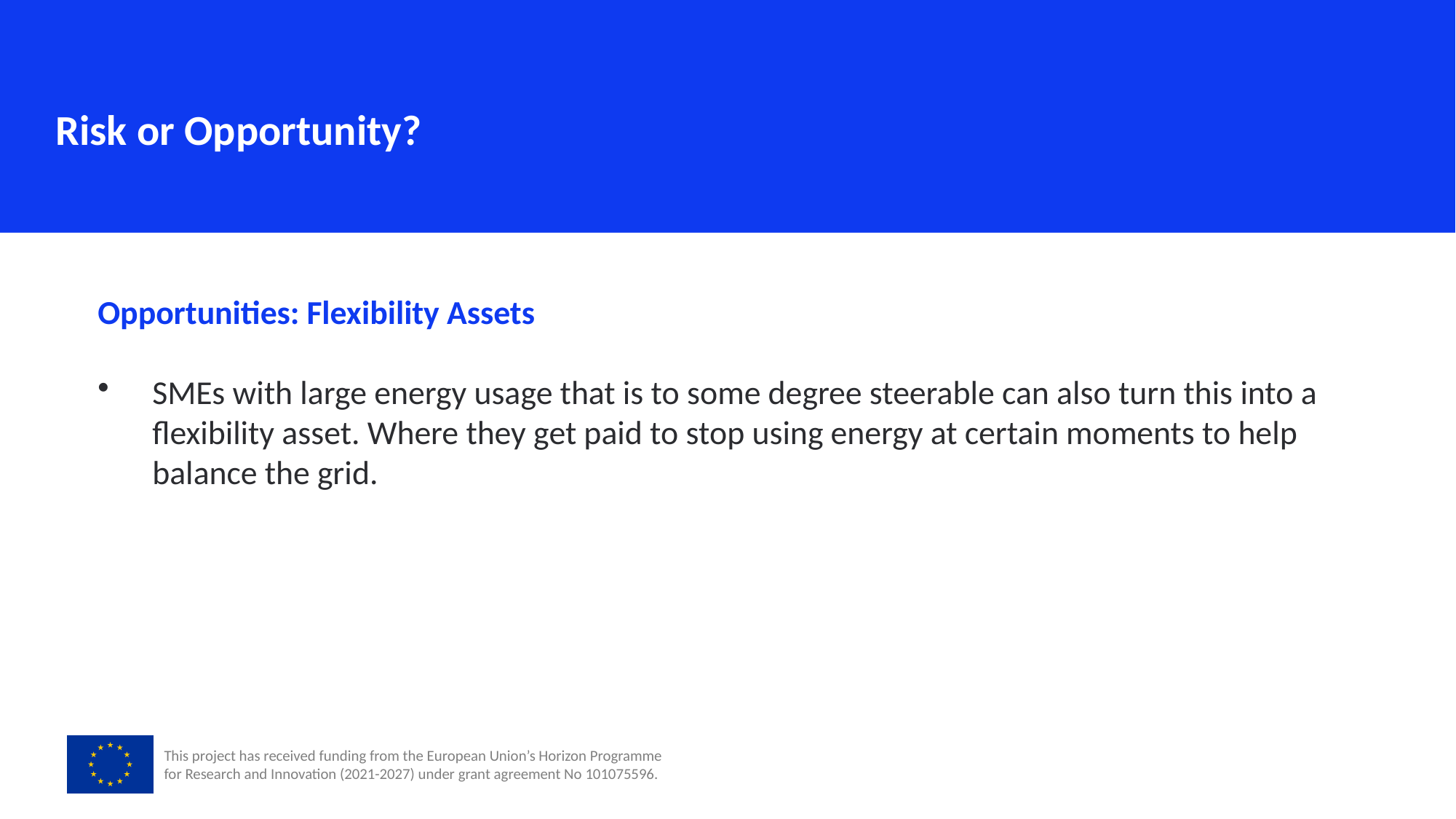

Risk or Opportunity?
Opportunities: Flexibility Assets

SMEs with large energy usage that is to some degree steerable can also turn this into a flexibility asset. Where they get paid to stop using energy at certain moments to help balance the grid.